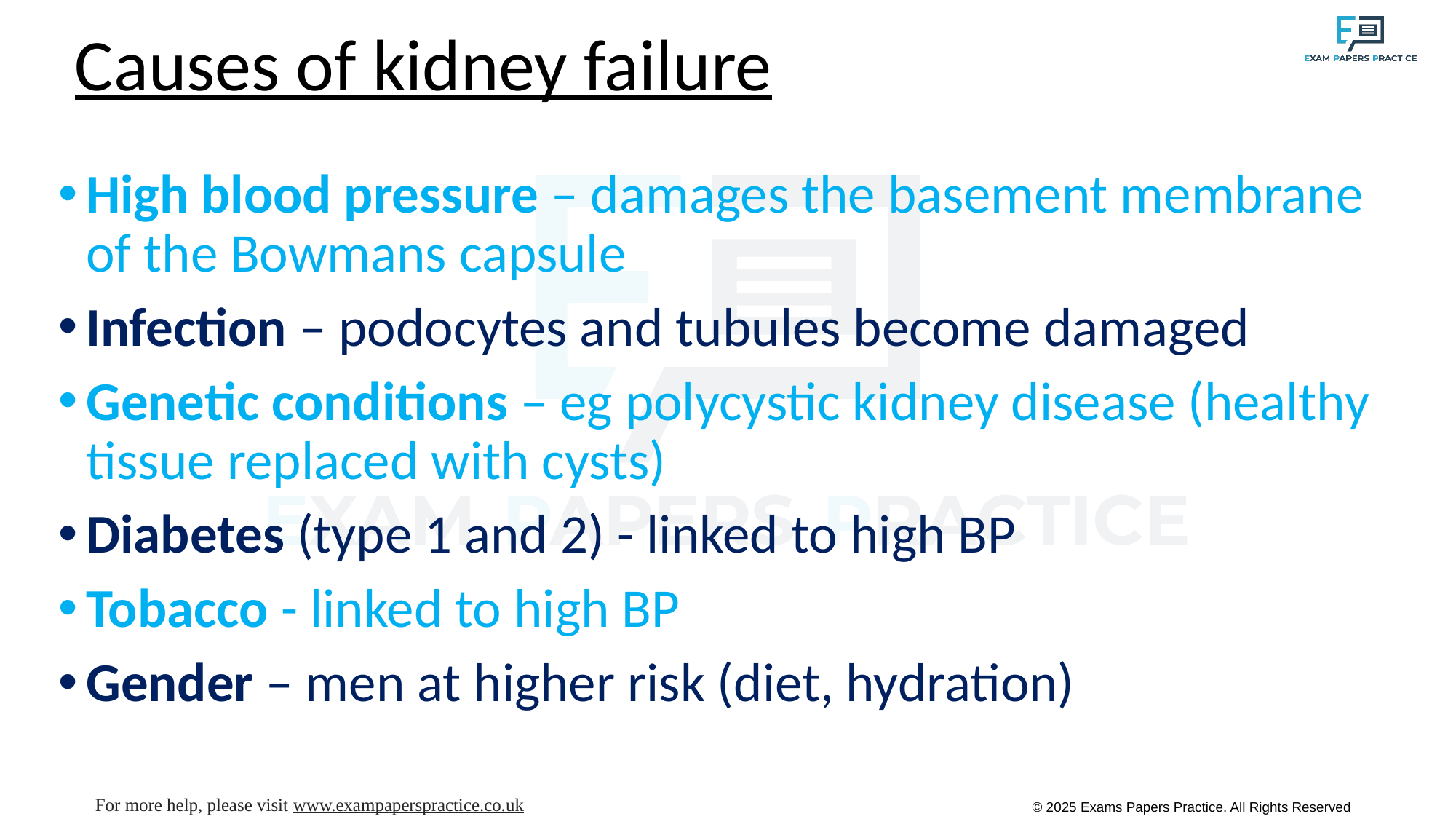

# Causes of kidney failure
High blood pressure – damages the basement membrane of the Bowmans capsule
Infection – podocytes and tubules become damaged
Genetic conditions – eg polycystic kidney disease (healthy tissue replaced with cysts)
Diabetes (type 1 and 2) - linked to high BP
Tobacco - linked to high BP
Gender – men at higher risk (diet, hydration)